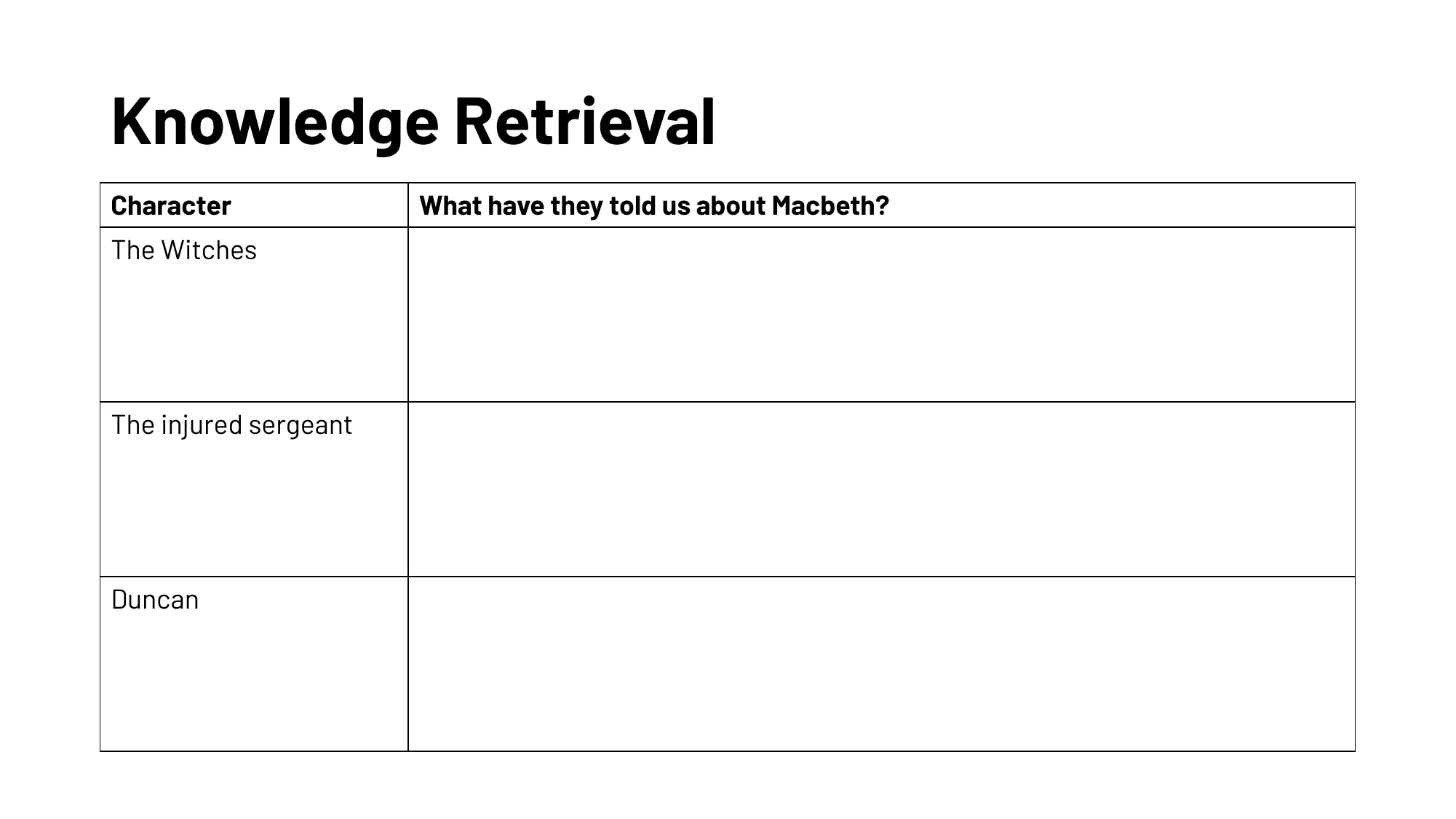

# Knowledge Retrieval
| Character | What have they told us about Macbeth? |
| --- | --- |
| The Witches |  |
| The injured sergeant |  |
| Duncan |  |